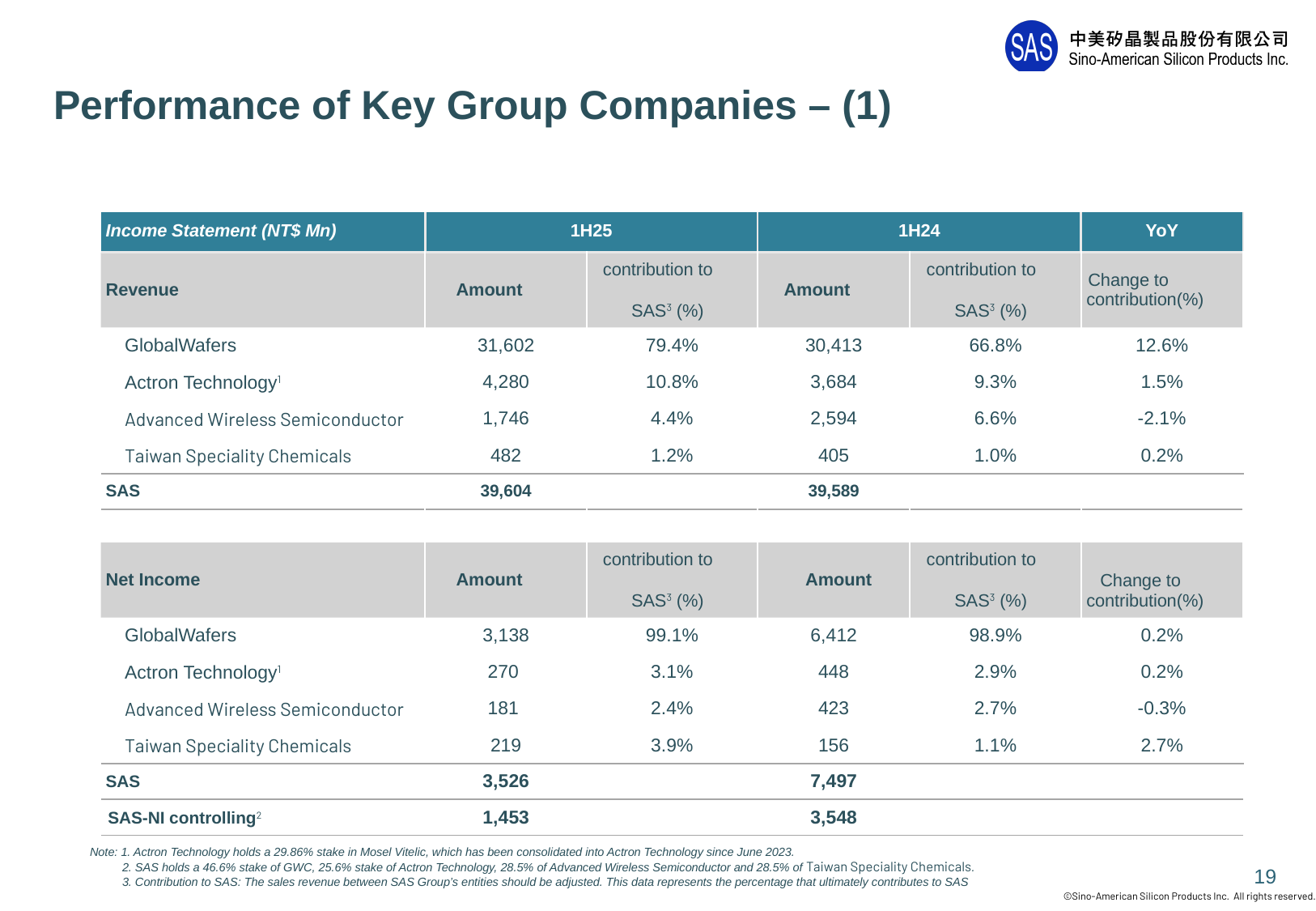

# Performance of Key Group Companies – (1)
| Income Statement (NT$ Mn) | 1H25 |  | 1H24 |  | YoY |
| --- | --- | --- | --- | --- | --- |
| Revenue | Amount | contribution to SAS3 (%) | Amount | contribution to SAS3 (%) | Change to contribution(%) |
| GlobalWafers | 31,602 | 79.4% | 30,413 | 66.8% | 12.6% |
| Actron Technology1 | 4,280 | 10.8% | 3,684 | 9.3% | 1.5% |
| Advanced Wireless Semiconductor | 1,746 | 4.4% | 2,594 | 6.6% | -2.1% |
| Taiwan Speciality Chemicals | 482 | 1.2% | 405 | 1.0% | 0.2% |
| SAS | 39,604 |  | 39,589 |  |  |
|  |  |  |  |  |  |
| Net Income | Amount | contribution to SAS3 (%) | Amount | contribution to SAS3 (%) | Change to contribution(%) |
| GlobalWafers | 3,138 | 99.1% | 6,412 | 98.9% | 0.2% |
| Actron Technology1 | 270 | 3.1% | 448 | 2.9% | 0.2% |
| Advanced Wireless Semiconductor | 181 | 2.4% | 423 | 2.7% | -0.3% |
| Taiwan Speciality Chemicals | 219 | 3.9% | 156 | 1.1% | 2.7% |
| SAS | 3,526 |  | 7,497 |  |  |
| SAS-NI controlling2 | 1,453 |  | 3,548 |  |  |
Note: 1. Actron Technology holds a 29.86% stake in Mosel Vitelic, which has been consolidated into Actron Technology since June 2023.
          2. SAS holds a 46.6% stake of GWC, 25.6% stake of Actron Technology, 28.5% of Advanced Wireless Semiconductor and 28.5% of Taiwan Speciality Chemicals.
          3. Contribution to SAS: The sales revenue between SAS Group’s entities should be adjusted. This data represents the percentage that ultimately contributes to SAS
19